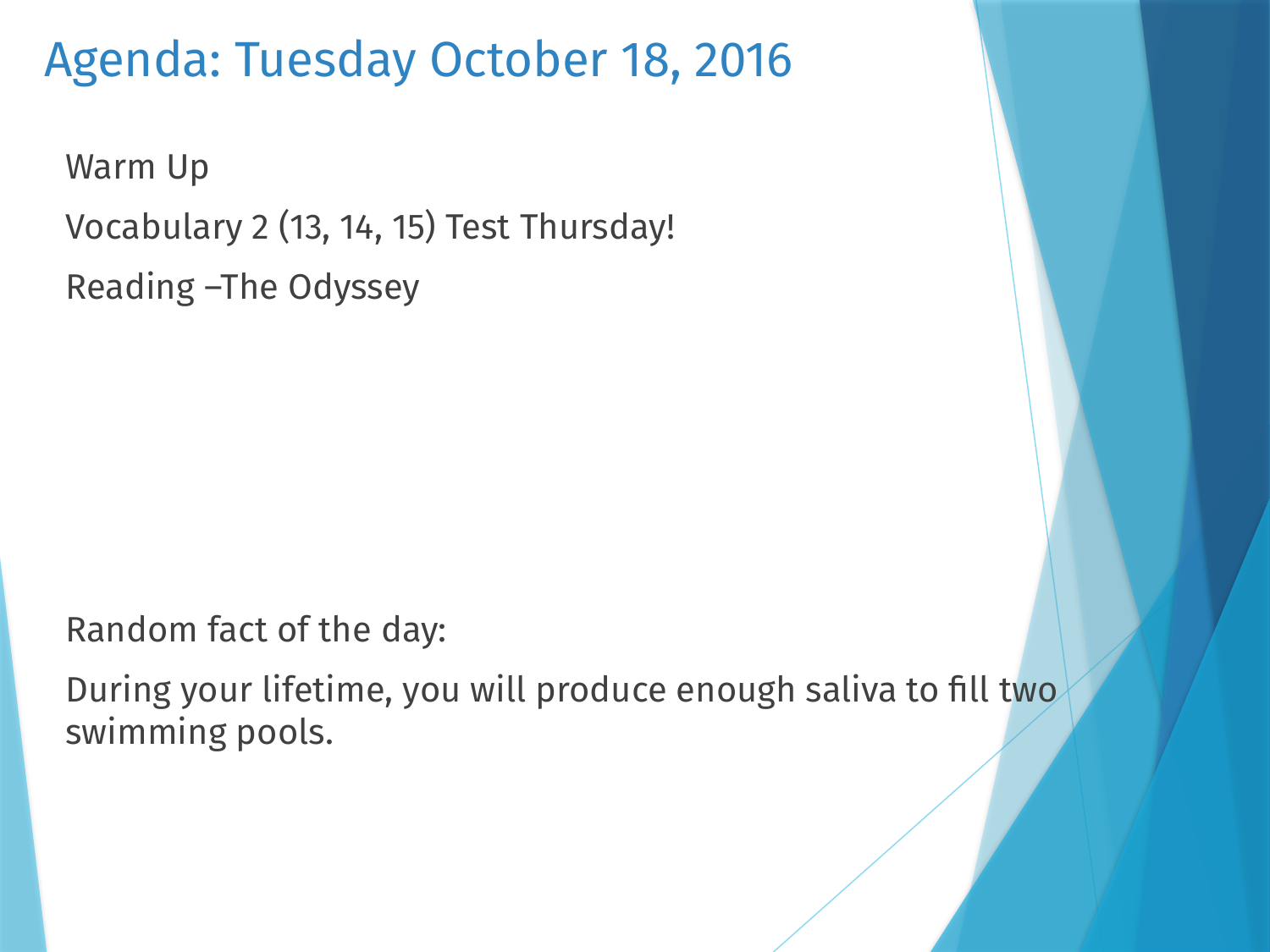

# Agenda: Tuesday October 18, 2016
Warm Up
Vocabulary 2 (13, 14, 15) Test Thursday!
Reading –The Odyssey

Random fact of the day:
During your lifetime, you will produce enough saliva to fill two swimming pools.